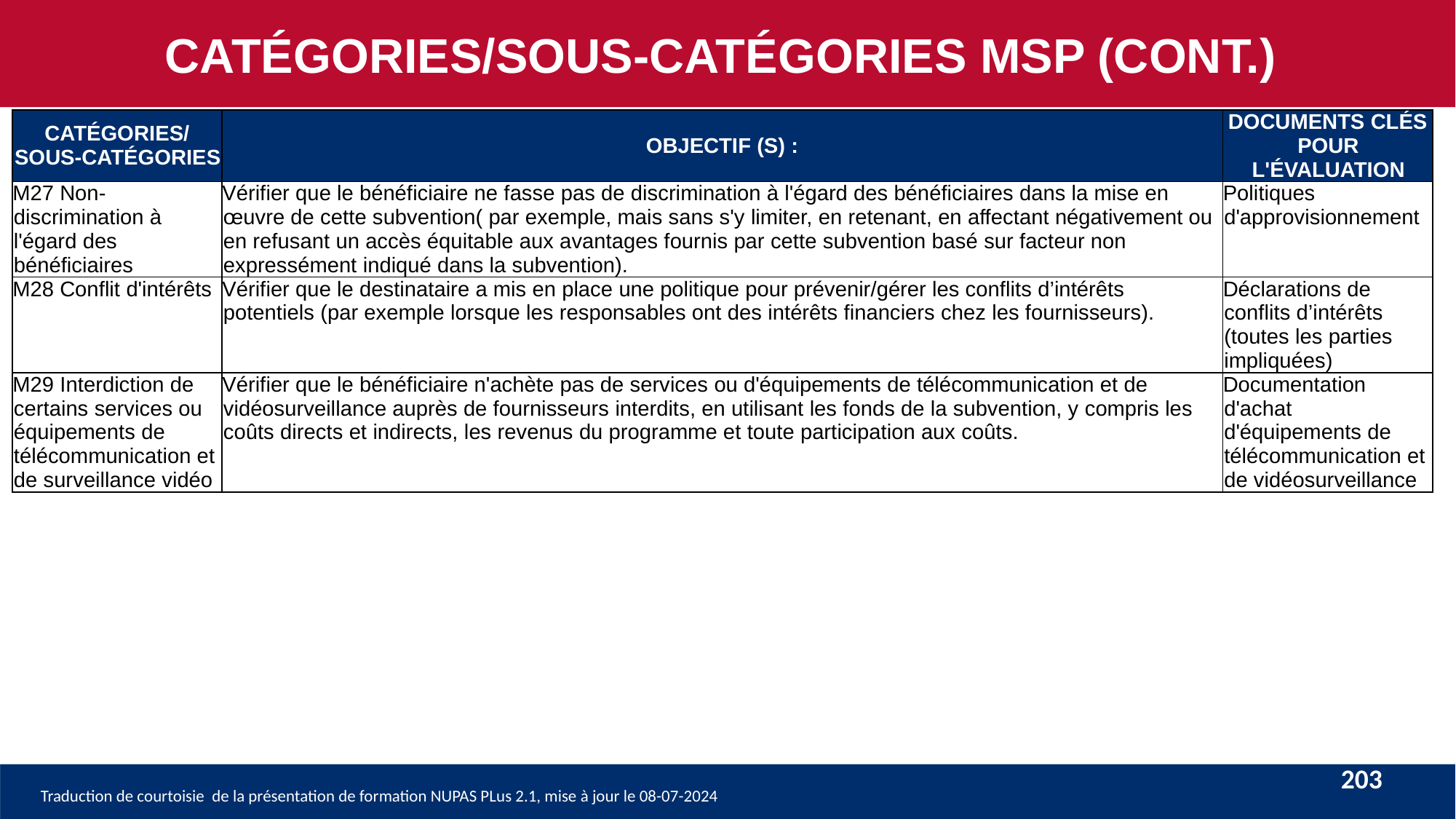

CATÉGORIES/SOUS-CATÉGORIES MSP (CONT.)
| CATÉGORIES/SOUS-CATÉGORIES | OBJECTIF (S) : | DOCUMENTS CLÉS POUR L'ÉVALUATION |
| --- | --- | --- |
| M27 Non-discrimination à l'égard des bénéficiaires | Vérifier que le bénéficiaire ne fasse pas de discrimination à l'égard des bénéficiaires dans la mise en œuvre de cette subvention( par exemple, mais sans s'y limiter, en retenant, en affectant négativement ou en refusant un accès équitable aux avantages fournis par cette subvention basé sur facteur non expressément indiqué dans la subvention). | Politiques d'approvisionnement |
| M28 Conflit d'intérêts | Vérifier que le destinataire a mis en place une politique pour prévenir/gérer les conflits d’intérêts potentiels (par exemple lorsque les responsables ont des intérêts financiers chez les fournisseurs). | Déclarations de conflits d’intérêts (toutes les parties impliquées) |
| M29 Interdiction de certains services ou équipements de télécommunication et de surveillance vidéo | Vérifier que le bénéficiaire n'achète pas de services ou d'équipements de télécommunication et de vidéosurveillance auprès de fournisseurs interdits, en utilisant les fonds de la subvention, y compris les coûts directs et indirects, les revenus du programme et toute participation aux coûts. | Documentation d'achat d'équipements de télécommunication et de vidéosurveillance |
203
Traduction de courtoisie  de la présentation de formation NUPAS PLus 2.1, mise à jour le 08-07-2024